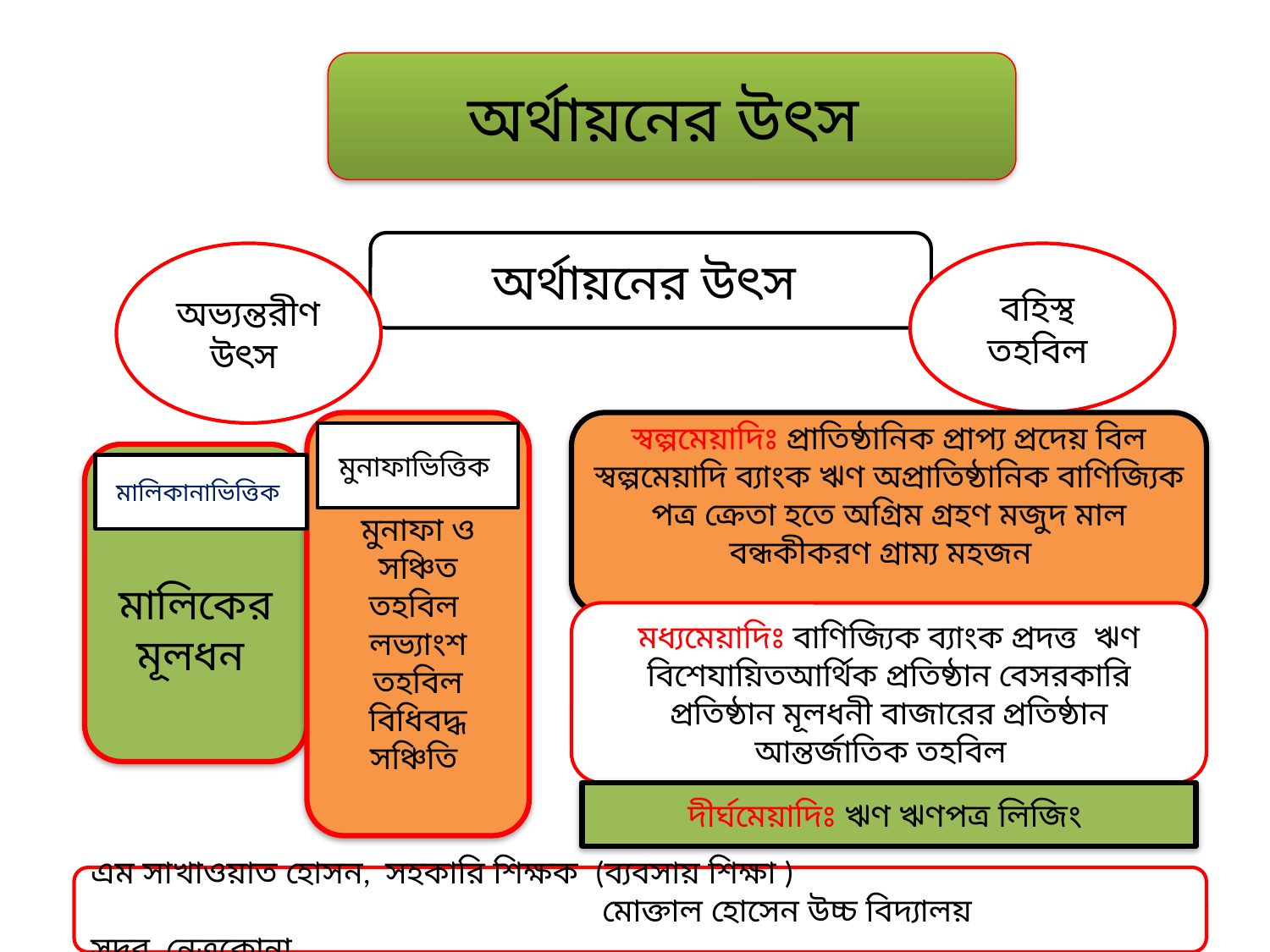

#
অর্থায়নের উৎস

অর্থায়নের উৎস
অভ্যন্তরীণ উৎস
বহিস্থ  তহবিল
অবন্টিত মুনাফা ও সঞ্চিত তহবিল  লভ্যাংশ তহবিল বিধিবদ্ধ সঞ্চিতি
স্বল্পমেয়াদিঃ প্রাতিষ্ঠানিক প্রাপ্য প্রদেয় বিল স্বল্পমেয়াদি ব্যাংক ঋণ অপ্রাতিষ্ঠানিক বাণিজ্যিক পত্র ক্রেতা হতে অগ্রিম গ্রহণ মজুদ মাল বন্ধকীকরণ গ্রাম্য মহজন

মুনাফাভিত্তিক

মালিকের মূলধন
মালিকানাভিত্তিক
মধ্যমেয়াদিঃ বাণিজ্যিক ব্যাংক প্রদত্ত  ঋণ বিশেযায়িতআর্থিক প্রতিষ্ঠান বেসরকারি প্রতিষ্ঠান মূলধনী বাজারের প্রতিষ্ঠান আন্তর্জাতিক তহবিল
দীর্ঘমেয়াদিঃ ঋণ ঋণপত্র লিজিং
এম সাখাওয়াত হোসন,  সহকারি শিক্ষক  (ব্যবসায় শিক্ষা )
                                                              মোক্তাল হোসেন উচ্চ বিদ্যালয়  সদর ,নেত্রকোনা